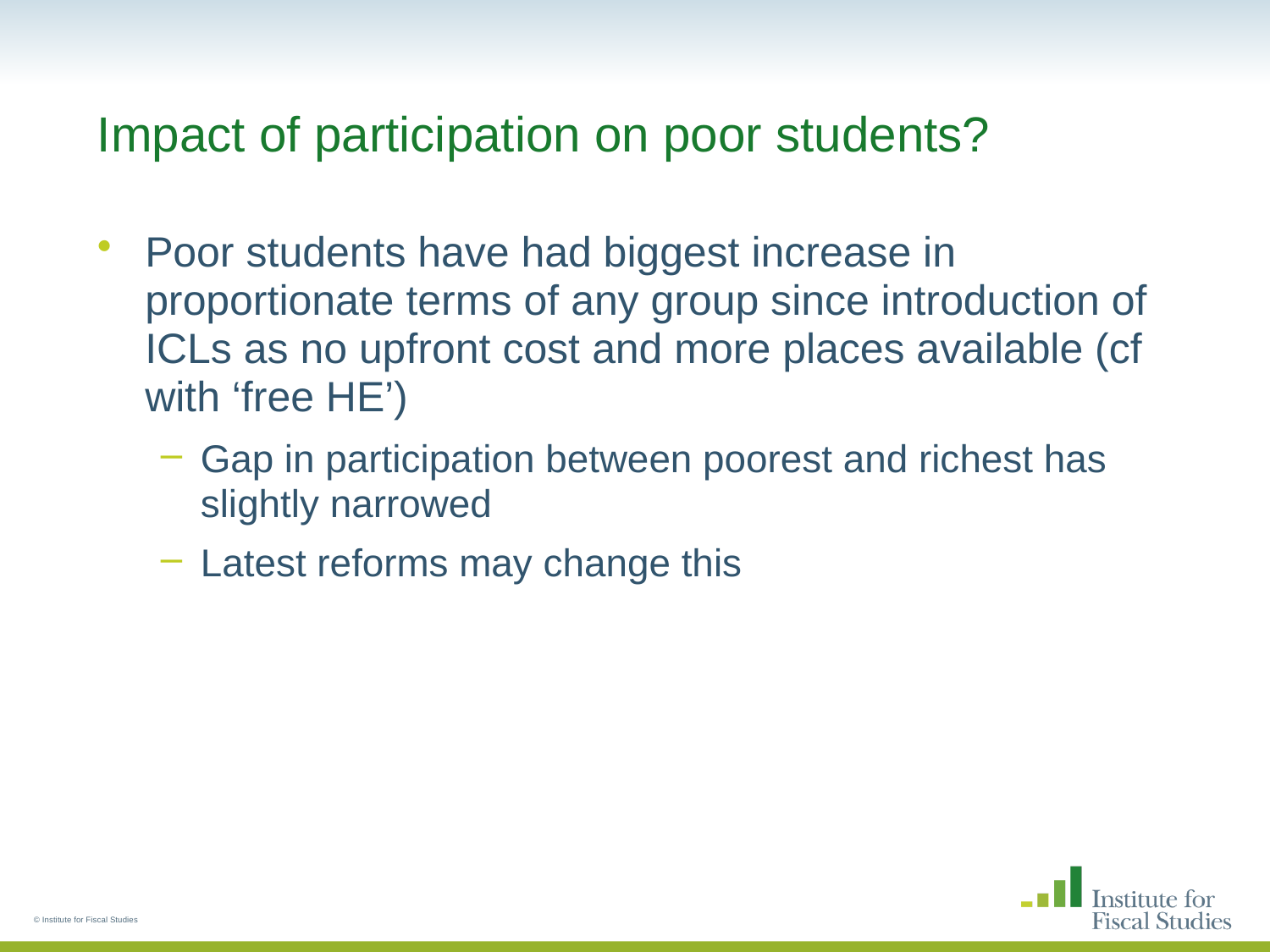

# Impact of participation on poor students?
Poor students have had biggest increase in proportionate terms of any group since introduction of ICLs as no upfront cost and more places available (cf with ‘free HE’)
Gap in participation between poorest and richest has slightly narrowed
Latest reforms may change this
© Institute for Fiscal Studies